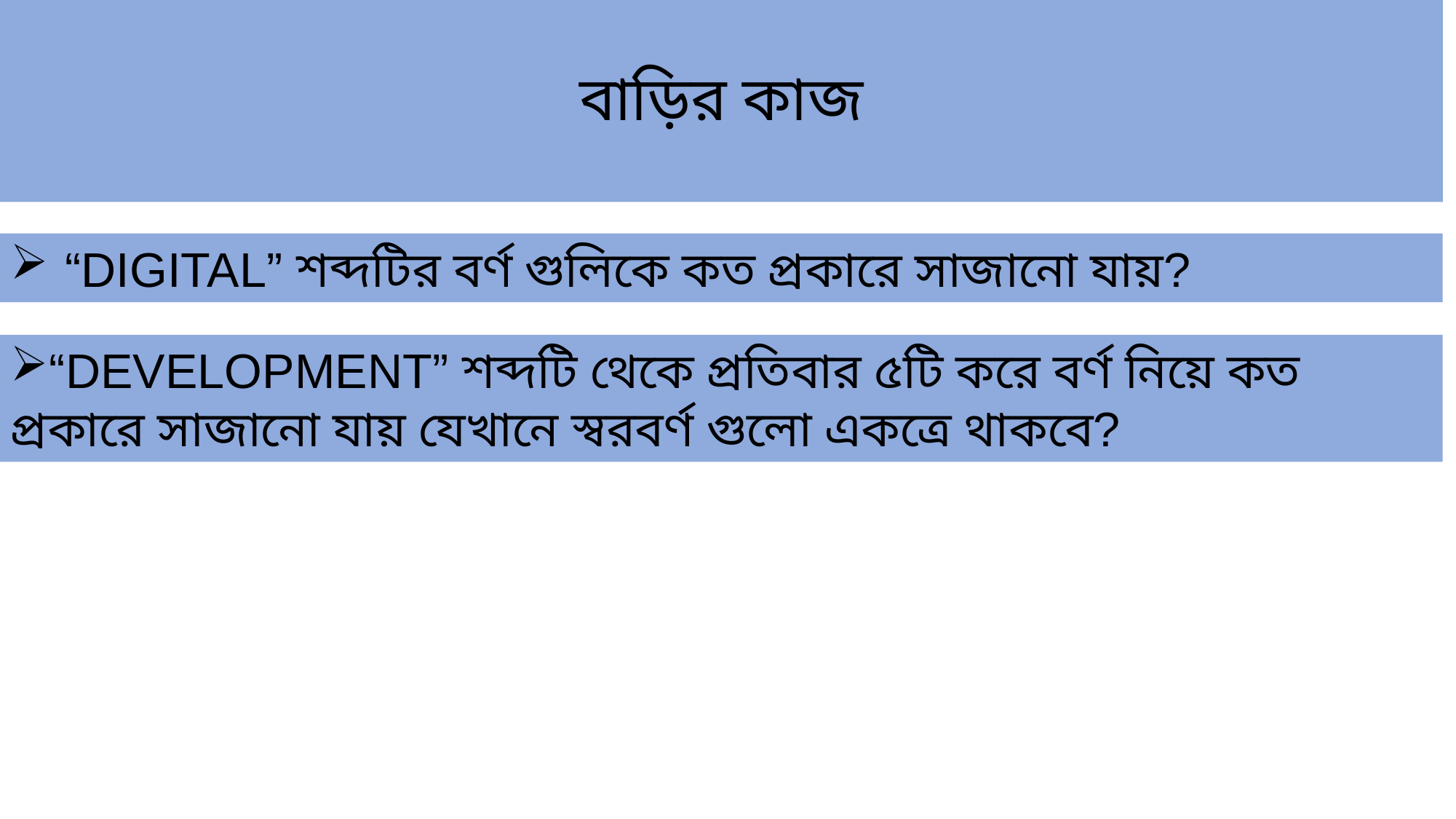

# বাড়ির কাজ
“DIGITAL” শব্দটির বর্ণ গুলিকে কত প্রকারে সাজানো যায়?
“DEVELOPMENT” শব্দটি থেকে প্রতিবার ৫টি করে বর্ণ নিয়ে কত প্রকারে সাজানো যায় যেখানে স্বরবর্ণ গুলো একত্রে থাকবে?